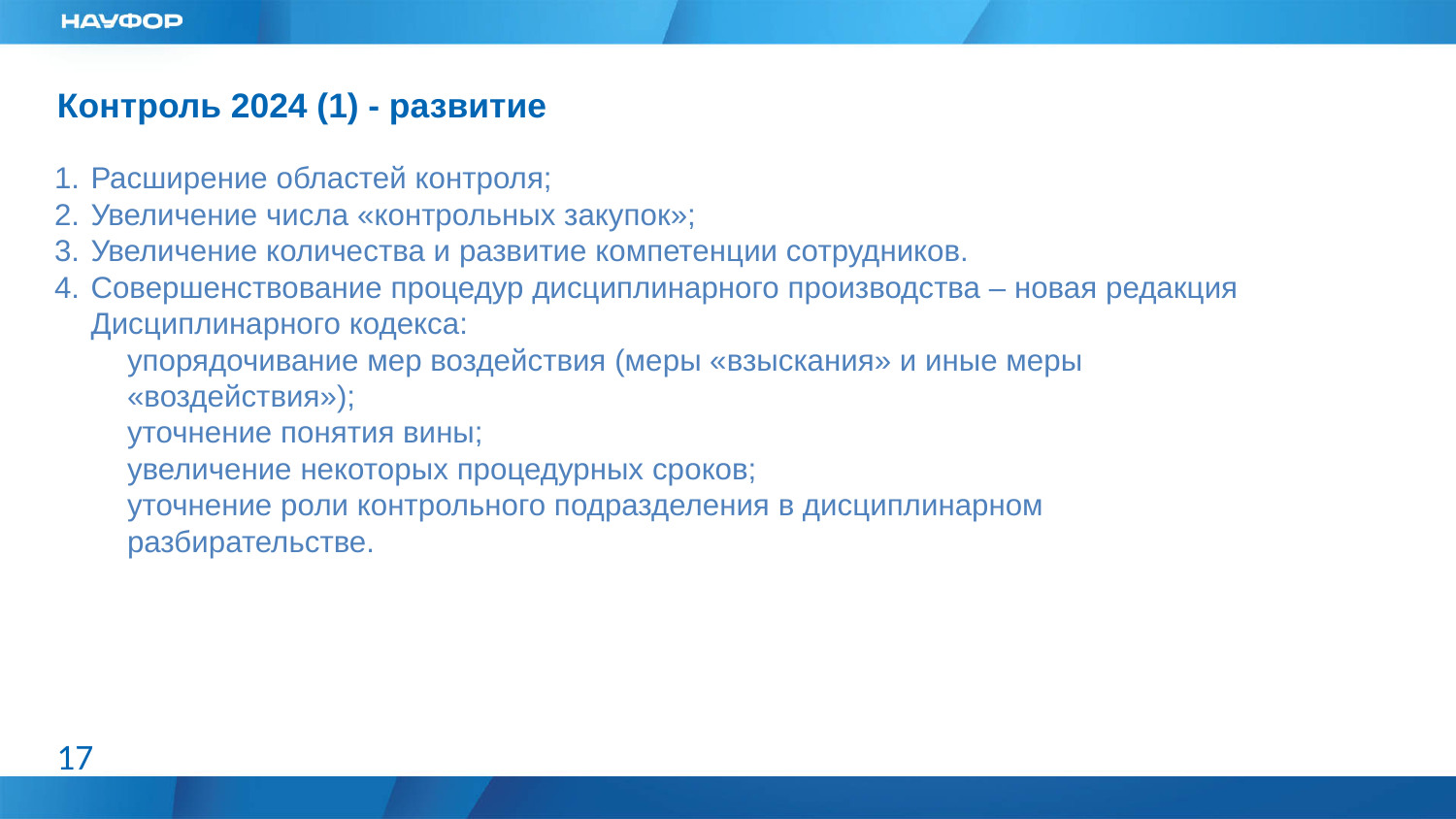

Контроль 2024 (1) - развитие
Расширение областей контроля;
Увеличение числа «контрольных закупок»;
Увеличение количества и развитие компетенции сотрудников.
Совершенствование процедур дисциплинарного производства – новая редакция Дисциплинарного кодекса:
упорядочивание мер воздействия (меры «взыскания» и иные меры «воздействия»);
уточнение понятия вины;
увеличение некоторых процедурных сроков;
уточнение роли контрольного подразделения в дисциплинарном разбирательстве.